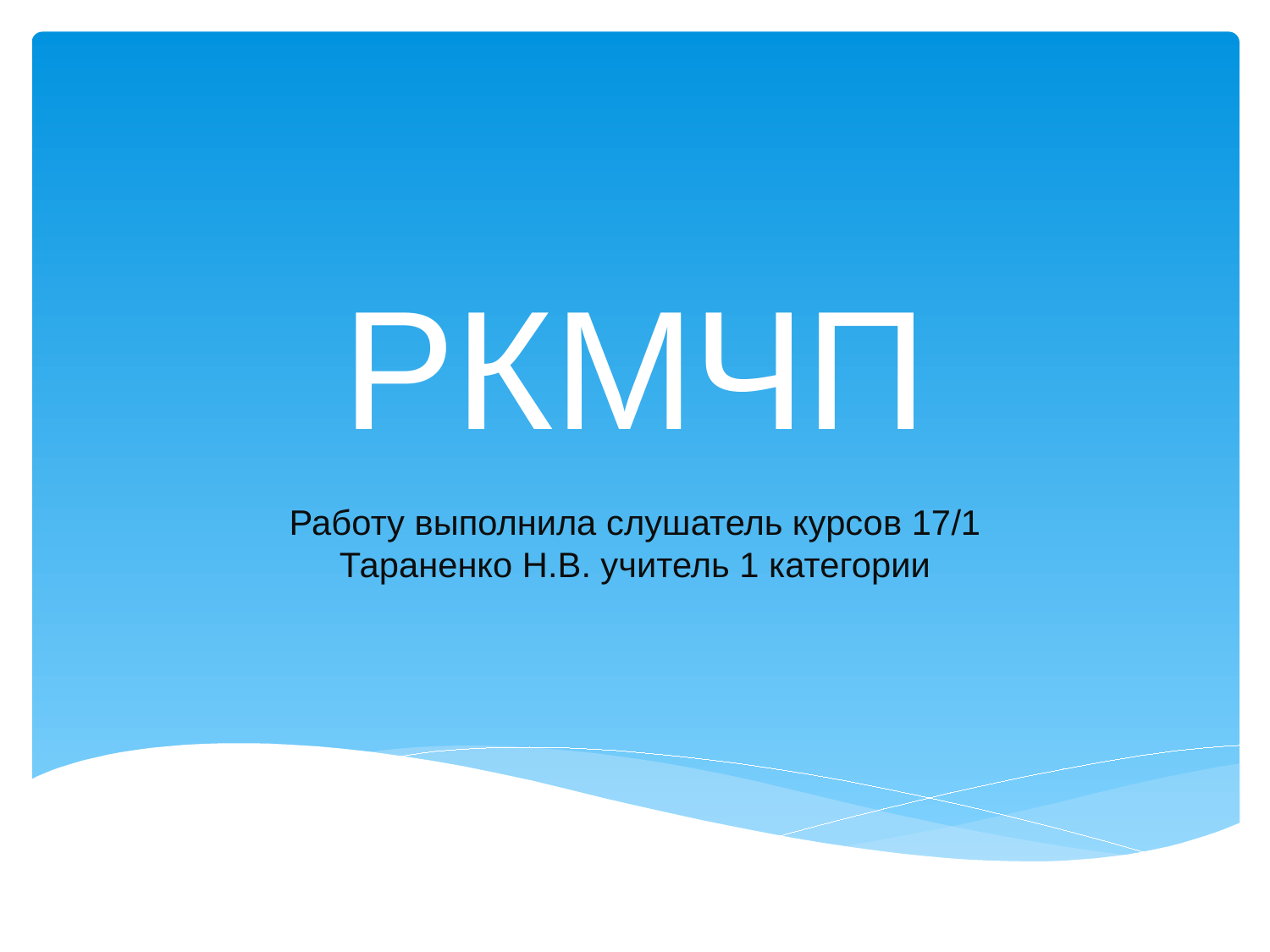

# РКМЧП
Работу выполнила слушатель курсов 17/1 Тараненко Н.В. учитель 1 категории